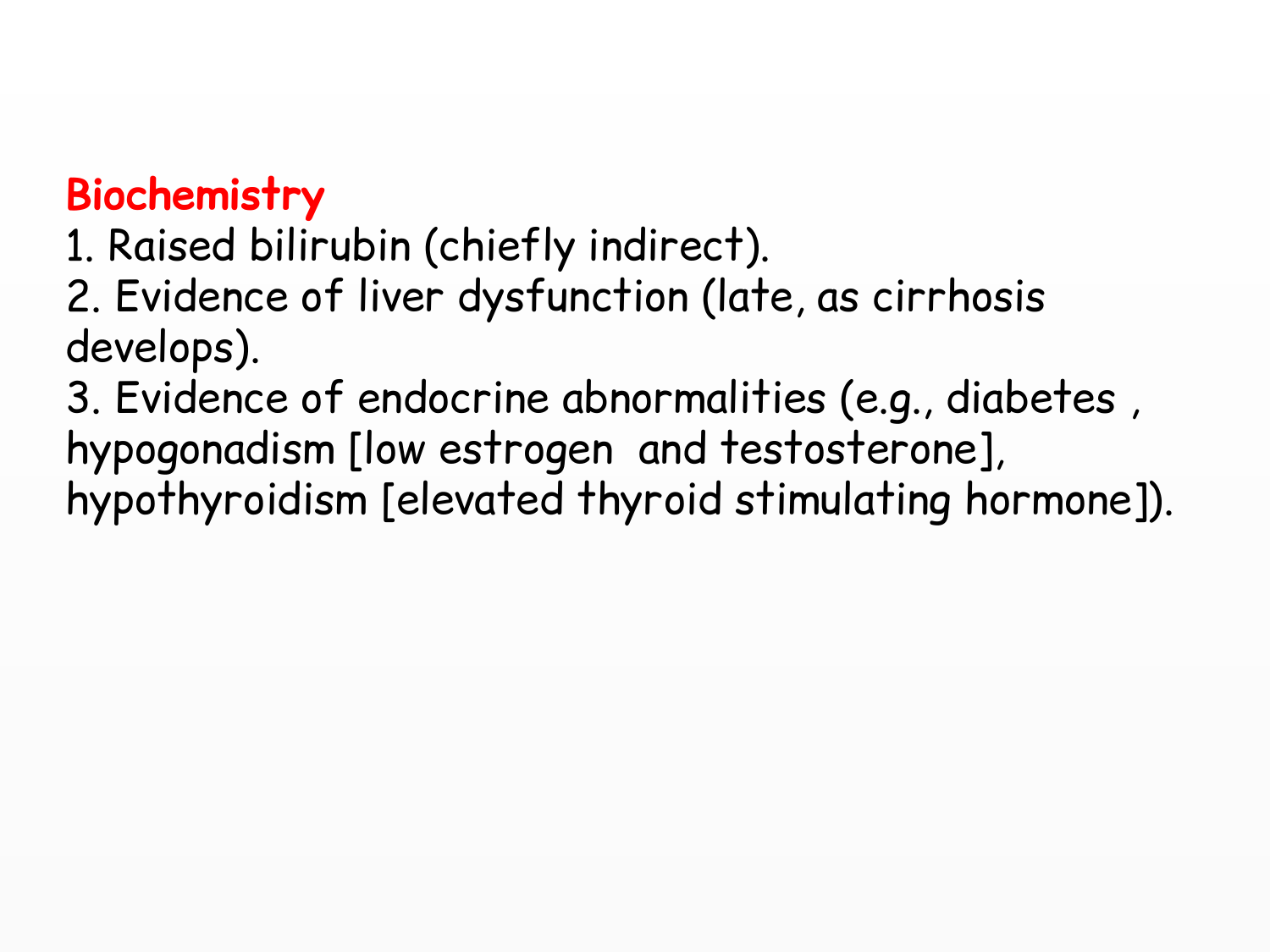

Biochemistry
1. Raised bilirubin (chiefly indirect).
2. Evidence of liver dysfunction (late, as cirrhosis develops).
3. Evidence of endocrine abnormalities (e.g., diabetes , hypogonadism [low estrogen  and testosterone], hypothyroidism [elevated thyroid stimulating hormone]).